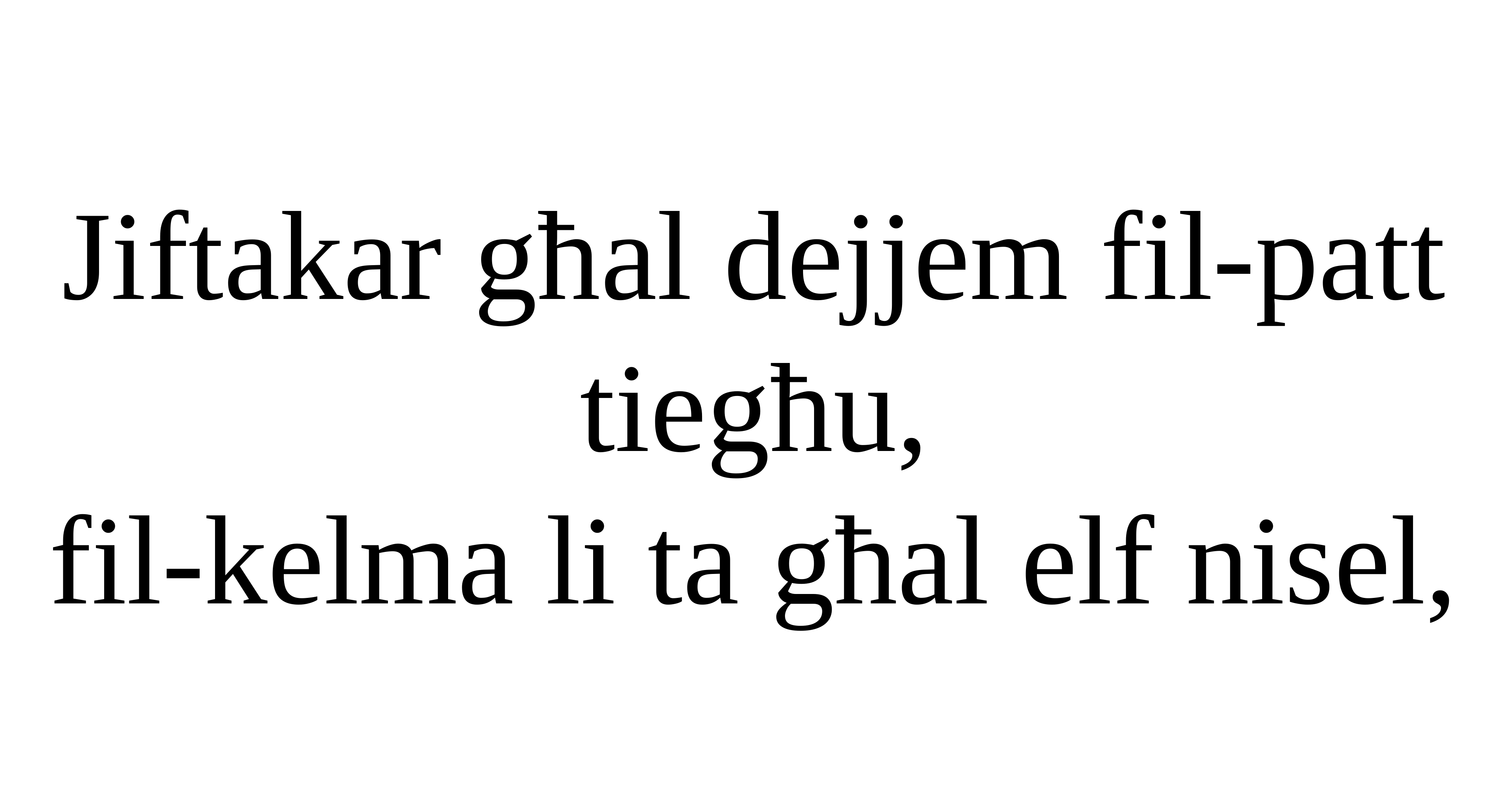

Jiftakar għal dejjem fil-patt tiegħu,
fil-kelma li ta għal elf nisel,